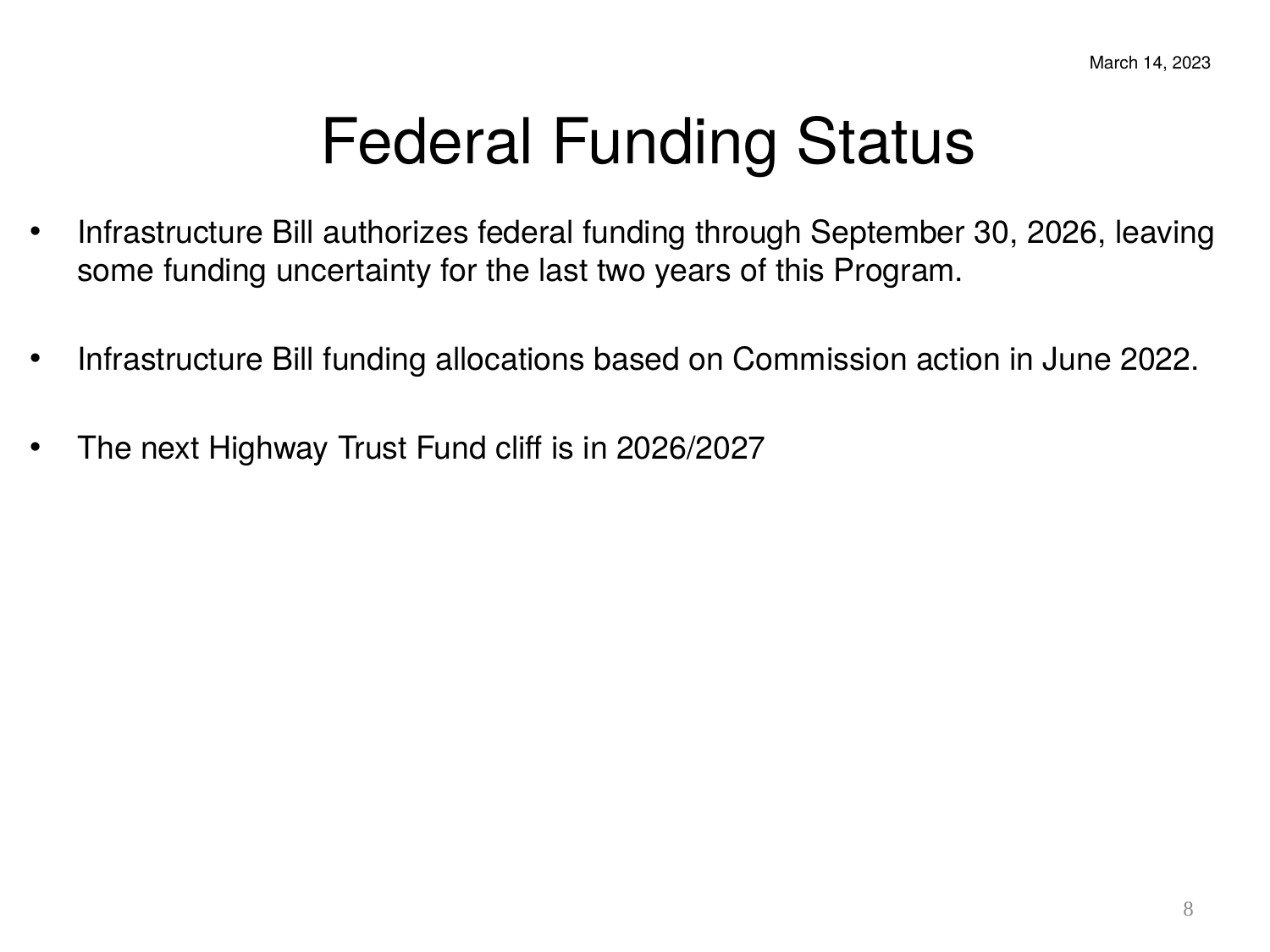

March 14, 2023
Federal Funding Status
Infrastructure Bill authorizes federal funding through September 30, 2026, leaving some funding uncertainty for the last two years of this Program.

Infrastructure Bill funding allocations based on Commission action in June 2022.

The next Highway Trust Fund cliff is in 2026/2027

8